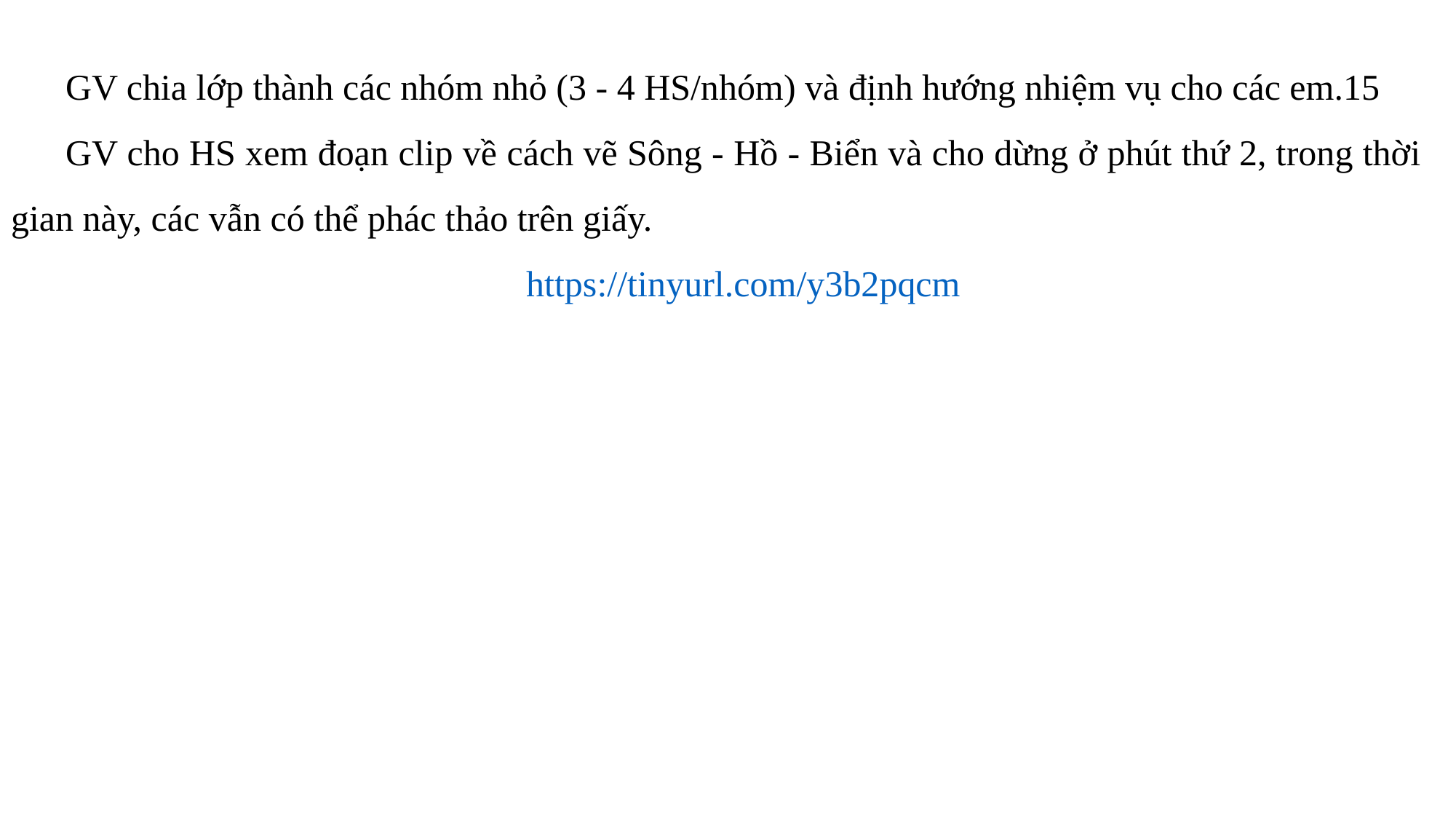

GV chia lớp thành các nhóm nhỏ (3 - 4 HS/nhóm) và định hướng nhiệm vụ cho các em.15
GV cho HS xem đoạn clip về cách vẽ Sông - Hồ - Biển và cho dừng ở phút thứ 2, trong thời gian này, các vẫn có thể phác thảo trên giấy.
https://tinyurl.com/y3b2pqcm